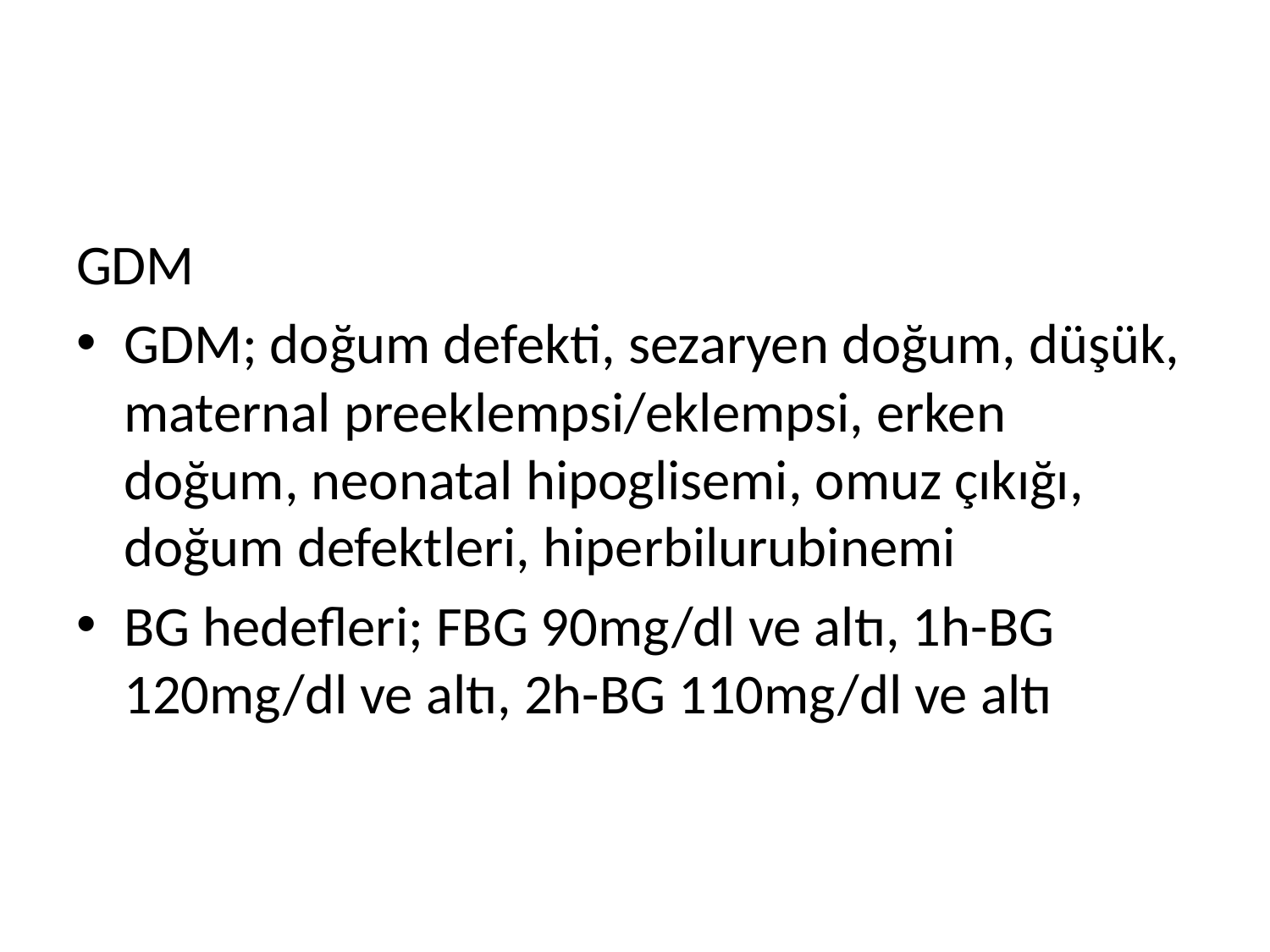

#
GDM
GDM; doğum defekti, sezaryen doğum, düşük, maternal preeklempsi/eklempsi, erken doğum, neonatal hipoglisemi, omuz çıkığı, doğum defektleri, hiperbilurubinemi
BG hedefleri; FBG 90mg/dl ve altı, 1h-BG 120mg/dl ve altı, 2h-BG 110mg/dl ve altı